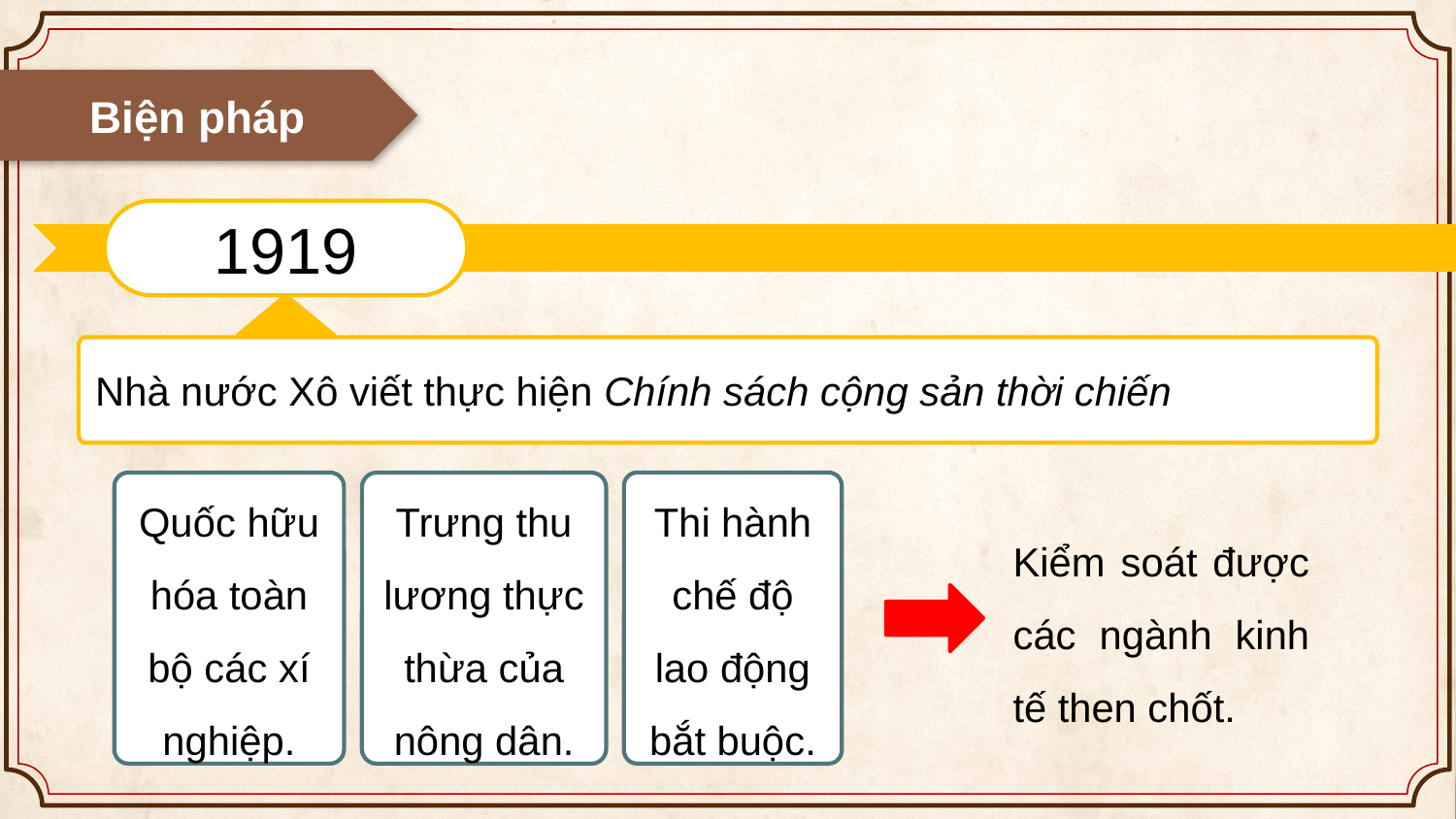

Biện pháp
1919

Nhà nước Xô viết thực hiện Chính sách cộng sản thời chiến
Quốc hữu hóa toàn bộ các xí nghiệp.
Thi hành chế độ lao động bắt buộc.
Trưng thu lương thực thừa của nông dân.
Kiểm soát được các ngành kinh tế then chốt.